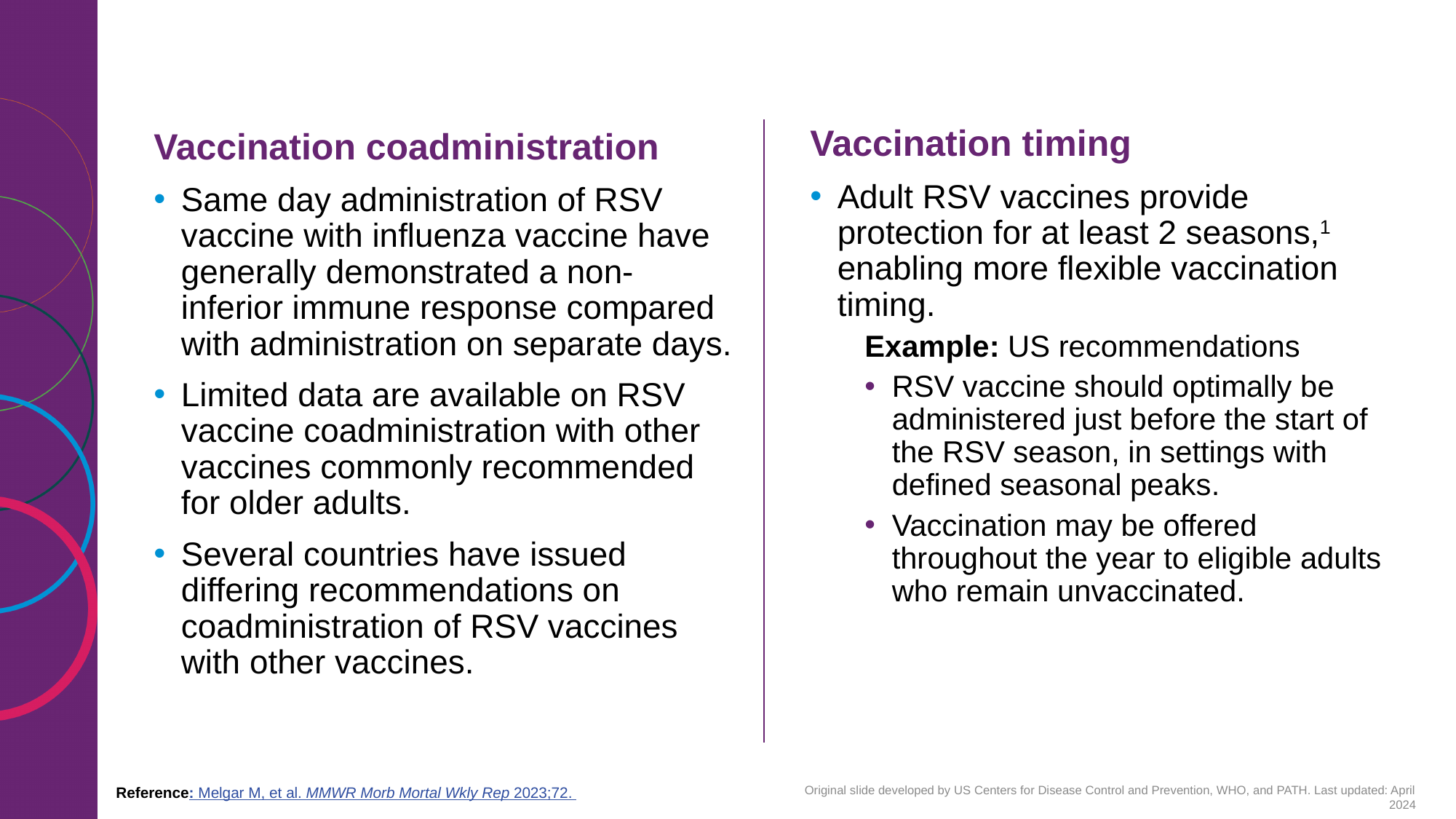

Vaccination timing
Adult RSV vaccines provide protection for at least 2 seasons,1 enabling more flexible vaccination timing.
Example: US recommendations
RSV vaccine should optimally be administered just before the start of the RSV season, in settings with defined seasonal peaks.
Vaccination may be offered throughout the year to eligible adults who remain unvaccinated.
Vaccination coadministration
Same day administration of RSV vaccine with influenza vaccine have generally demonstrated a non-inferior immune response compared with administration on separate days.
Limited data are available on RSV vaccine coadministration with other vaccines commonly recommended for older adults.
Several countries have issued differing recommendations on coadministration of RSV vaccines with other vaccines.

Reference: Melgar M, et al. MMWR Morb Mortal Wkly Rep 2023;72.
Original slide developed by US Centers for Disease Control and Prevention, WHO, and PATH. Last updated: April 2024